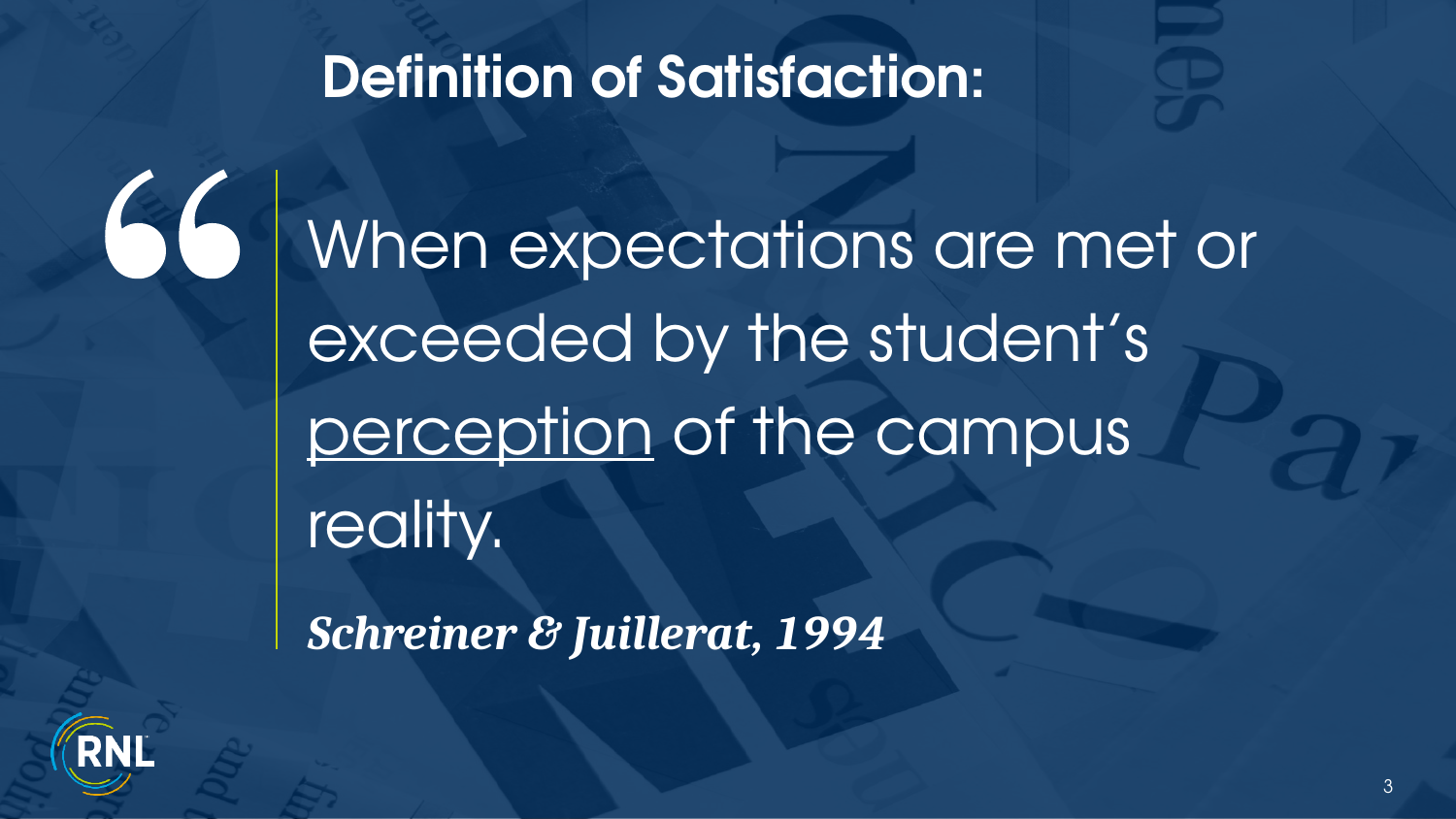

Definition of Satisfaction:
When expectations are met or exceeded by the student’s perception of the campus reality.
Schreiner & Juillerat, 1994